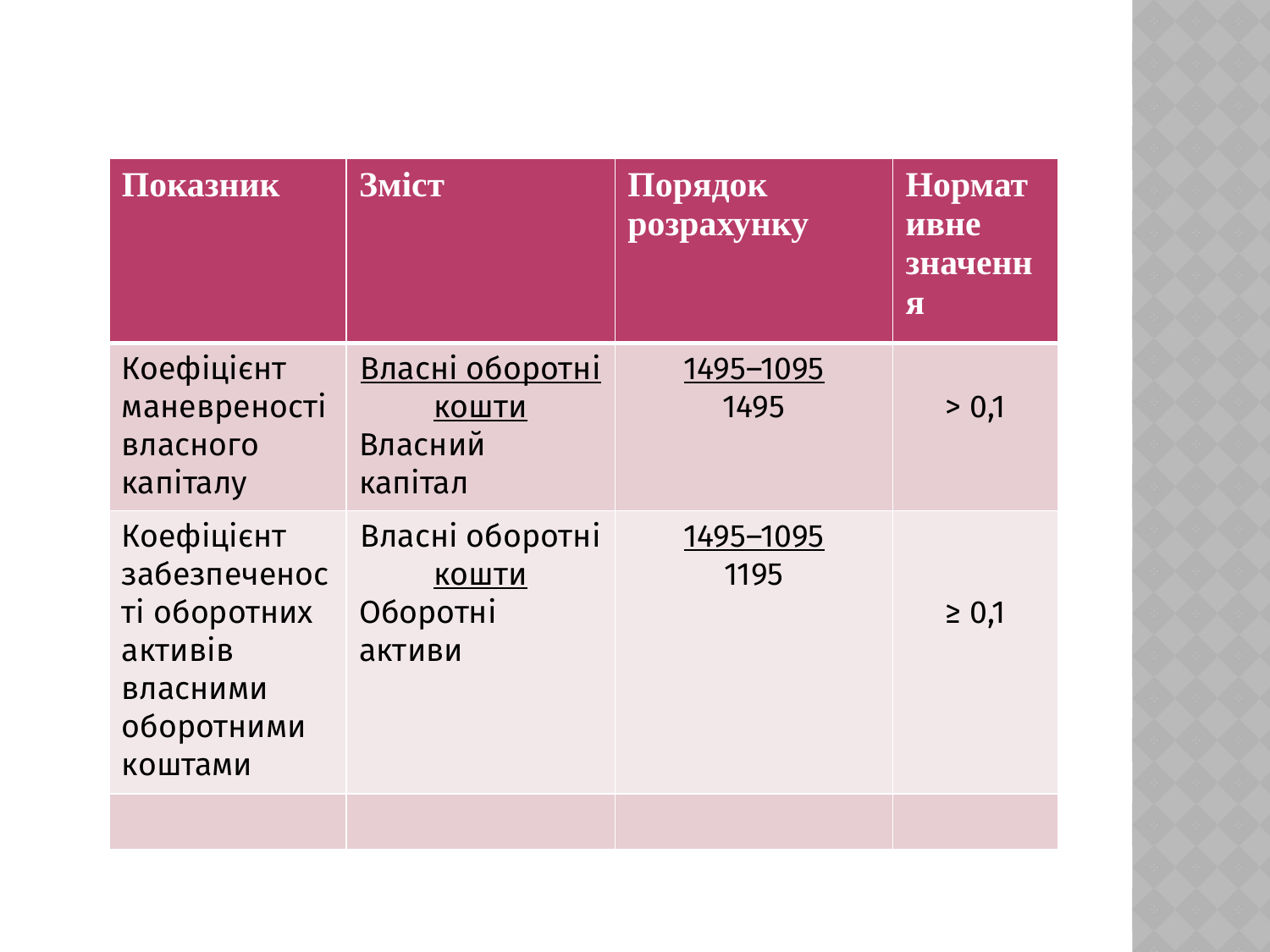

| Показник | Зміст | Порядок розрахунку | Нормативне значення |
| --- | --- | --- | --- |
| Коефіцієнт маневреності власного капіталу | Власні оборотні кошти Власний капітал | 1495–1095 1495 | > 0,1 |
| Коефіцієнт забезпеченості оборотних активів власними оборотними коштами | Власні оборотні кошти Оборотні активи | 1495–1095 1195 | ≥ 0,1 |
|  |  |  |  |
| Показник | Зміст | Порядок розрахунку | Нормативне значення |
| --- | --- | --- | --- |
| Коефіцієнт фінансо- вої автономії | Власний капітал Валюта балансу | 1495 1900 | ≥ 0,5 |
| Коефіцієнт концент- рації позикового капіталу | Позиковий капітал Валюта балансу | 1595+1695+1700 1900 | < 0,5 |
|  |  |  | < 1 |